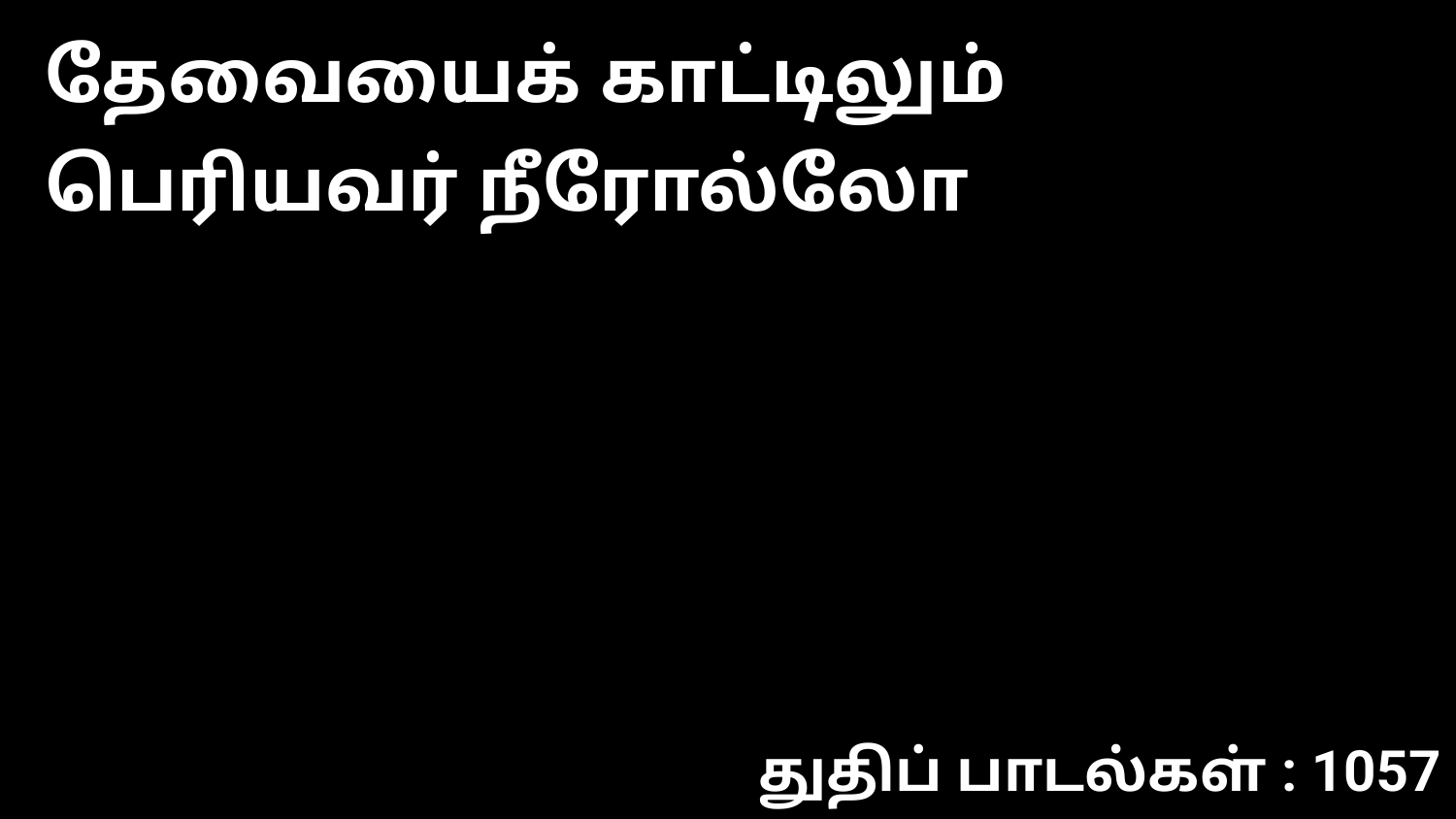

தேவையைக் காட்டிலும் பெரியவர் நீரோல்லோ
துதிப் பாடல்கள் : 1057